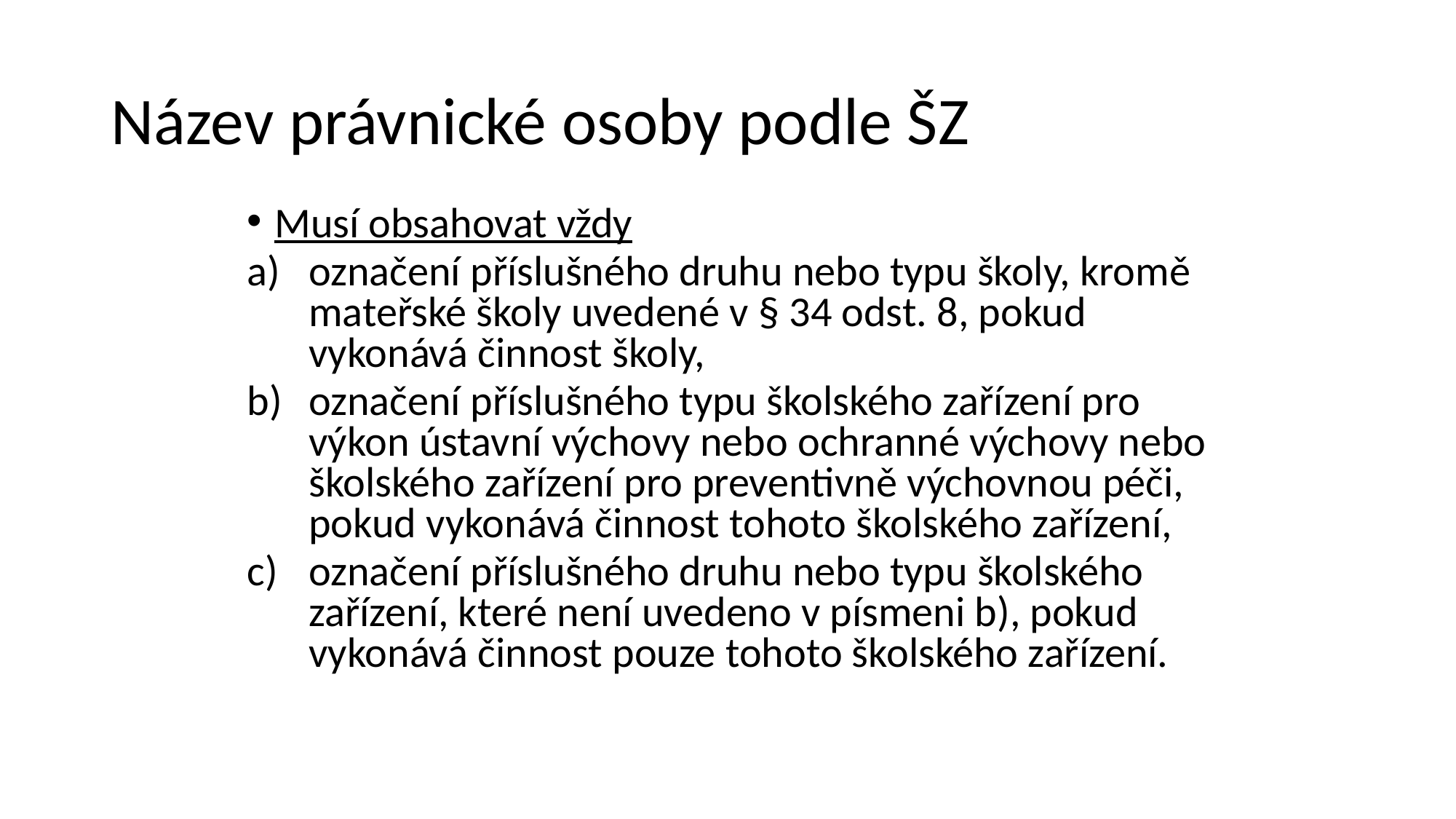

# Název právnické osoby podle ŠZ
Musí obsahovat vždy
označení příslušného druhu nebo typu školy, kromě mateřské školy uvedené v § 34 odst. 8, pokud vykonává činnost školy,
označení příslušného typu školského zařízení pro výkon ústavní výchovy nebo ochranné výchovy nebo školského zařízení pro preventivně výchovnou péči, pokud vykonává činnost tohoto školského zařízení,
označení příslušného druhu nebo typu školského zařízení, které není uvedeno v písmeni b), pokud vykonává činnost pouze tohoto školského zařízení.